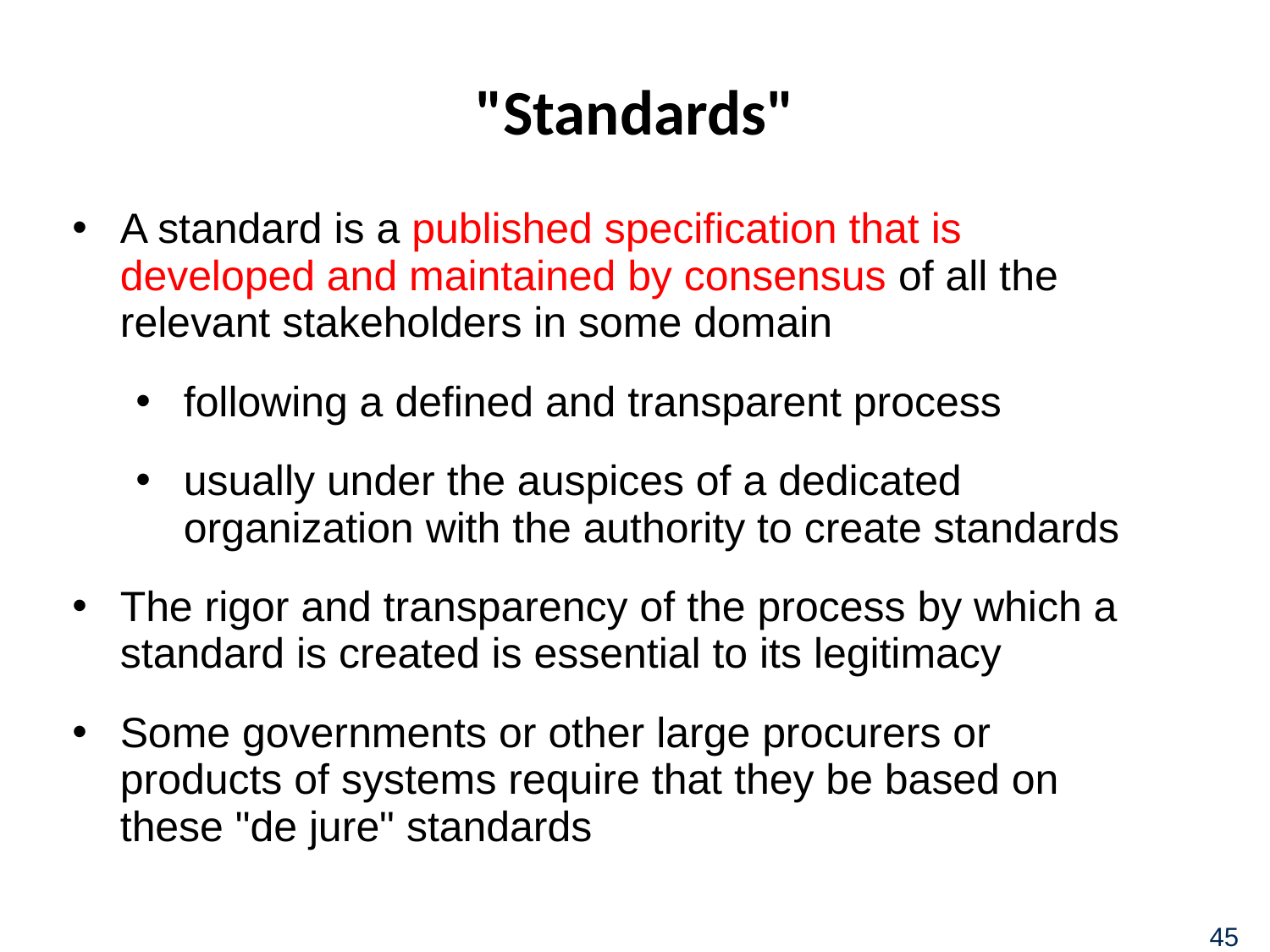

# "Standards"
A standard is a published specification that is developed and maintained by consensus of all the relevant stakeholders in some domain
following a defined and transparent process
usually under the auspices of a dedicated organization with the authority to create standards
The rigor and transparency of the process by which a standard is created is essential to its legitimacy
Some governments or other large procurers or products of systems require that they be based on these "de jure" standards
45